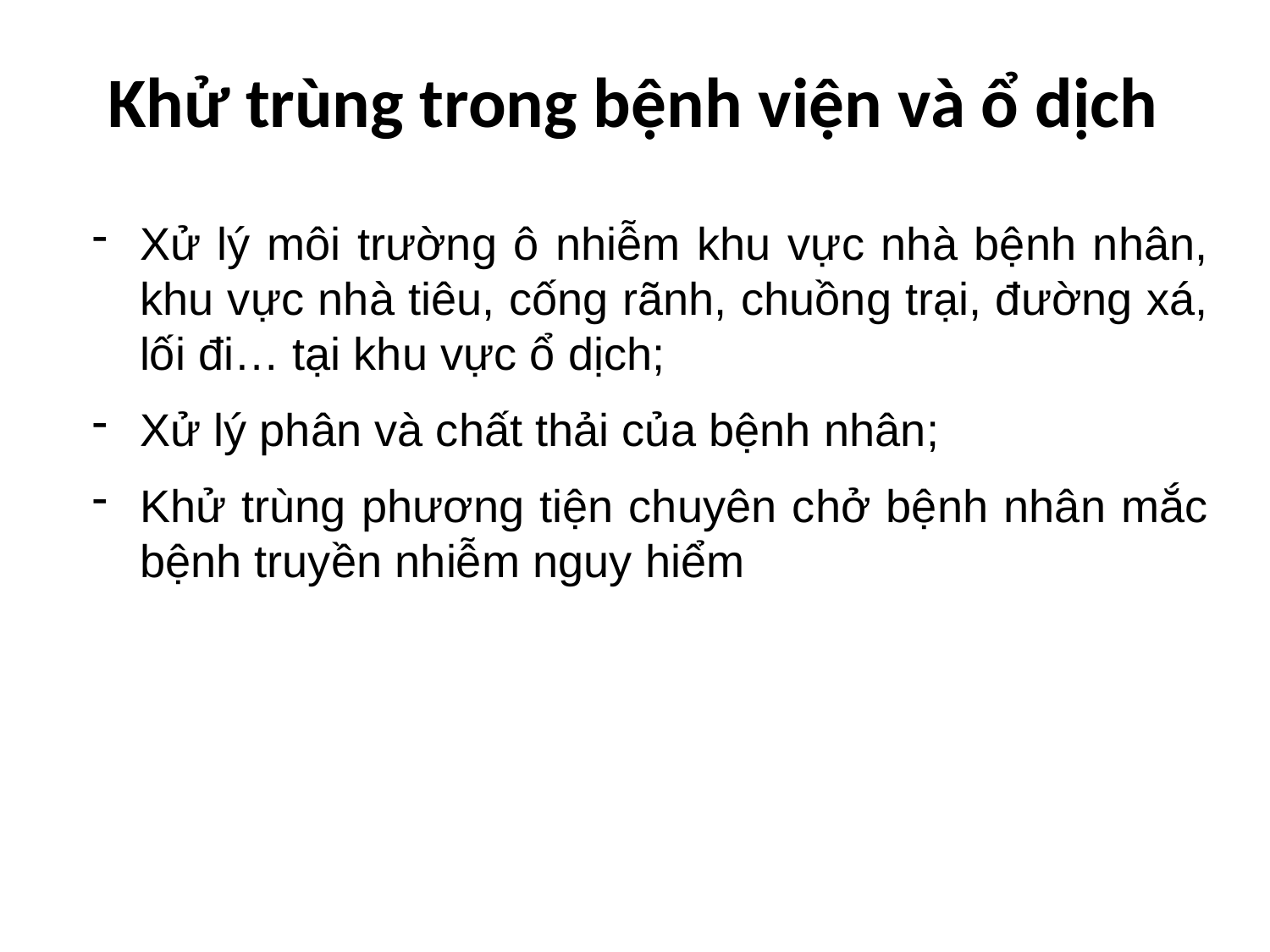

# Khử trùng trong bệnh viện và ổ dịch
Xử lý môi trường ô nhiễm khu vực nhà bệnh nhân, khu vực nhà tiêu, cống rãnh, chuồng trại, đường xá, lối đi… tại khu vực ổ dịch;
Xử lý phân và chất thải của bệnh nhân;
Khử trùng phương tiện chuyên chở bệnh nhân mắc bệnh truyền nhiễm nguy hiểm